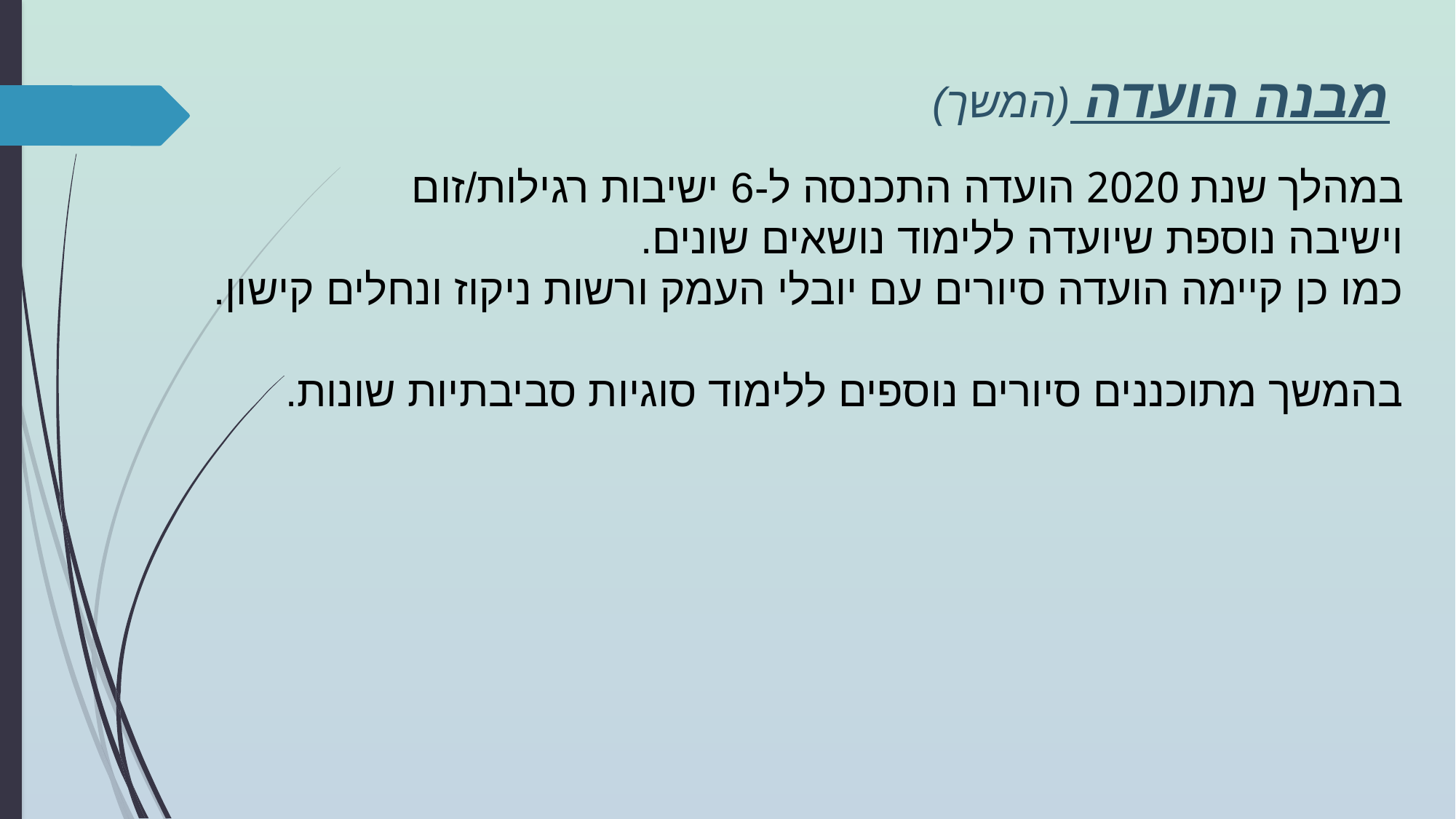

מבנה הועדה (המשך)
במהלך שנת 2020 הועדה התכנסה ל-6 ישיבות רגילות/זום
וישיבה נוספת שיועדה ללימוד נושאים שונים.
כמו כן קיימה הועדה סיורים עם יובלי העמק ורשות ניקוז ונחלים קישון.

בהמשך מתוכננים סיורים נוספים ללימוד סוגיות סביבתיות שונות.